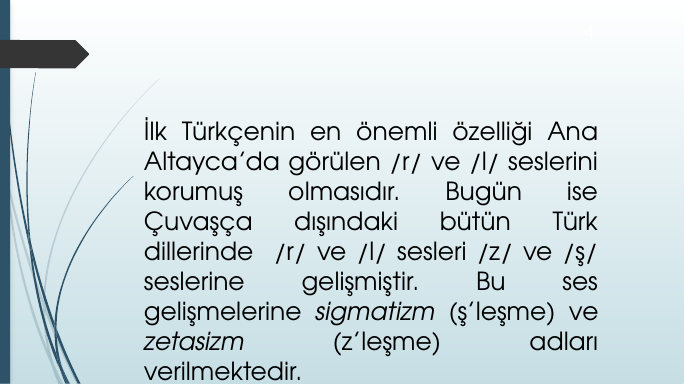

4
İlk Türkçenin en önemli özelliği Ana Altayca’da görülen /r/ ve /l/ seslerini korumuş olmasıdır. Bugün ise Çuvaşça dışındaki bütün Türk dillerinde  /r/ ve /l/ sesleri /z/ ve /ş/ seslerine gelişmiştir. Bu ses gelişmelerine sigmatizm (ş’leşme) ve zetasizm (z’leşme) adları verilmektedir.